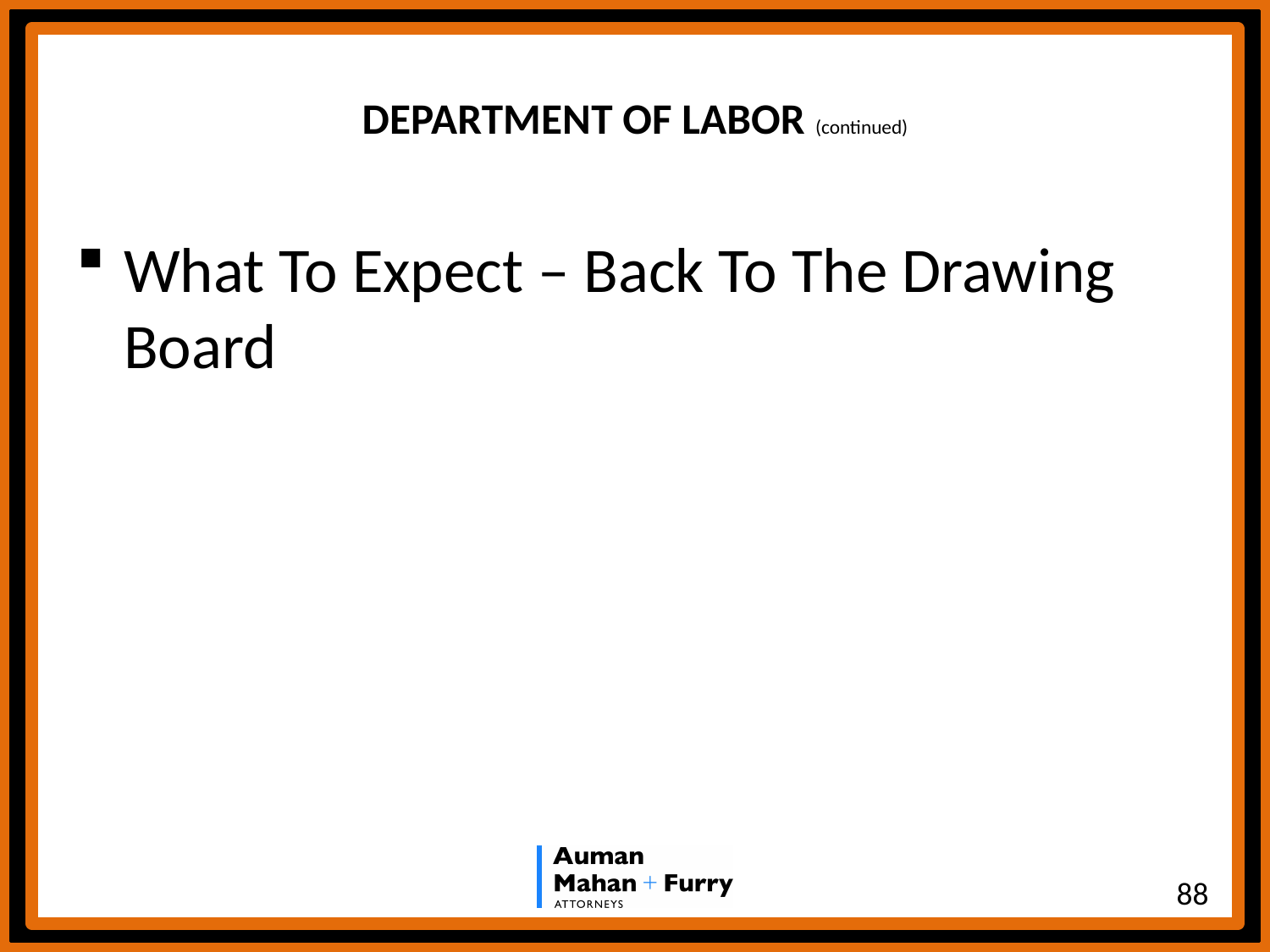

# DEPARTMENT OF LABOR (continued)
What To Expect – Back To The Drawing Board